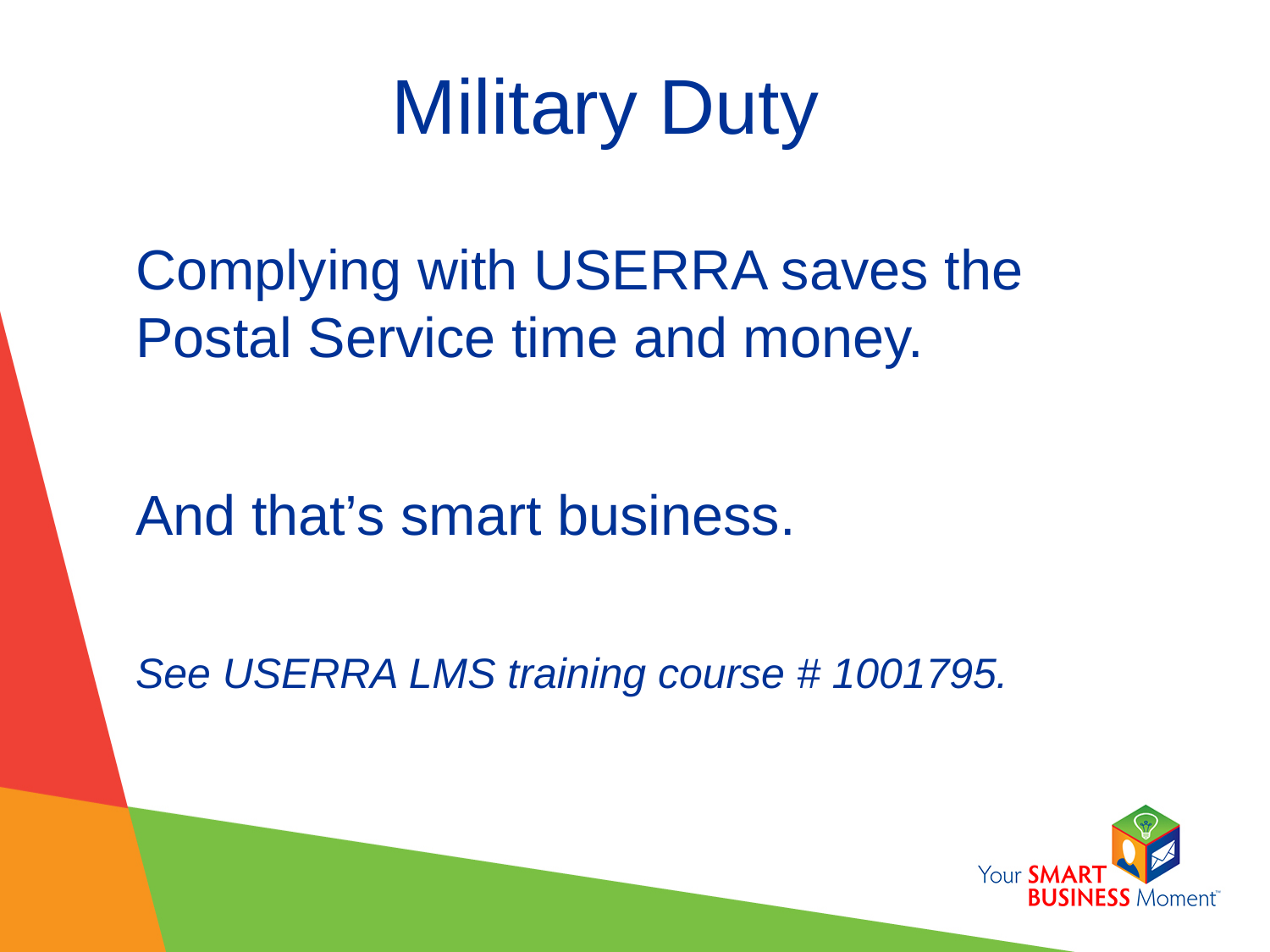

# Military Duty

Complying with USERRA saves the Postal Service time and money.

And that’s smart business.

See USERRA LMS training course # 1001795.